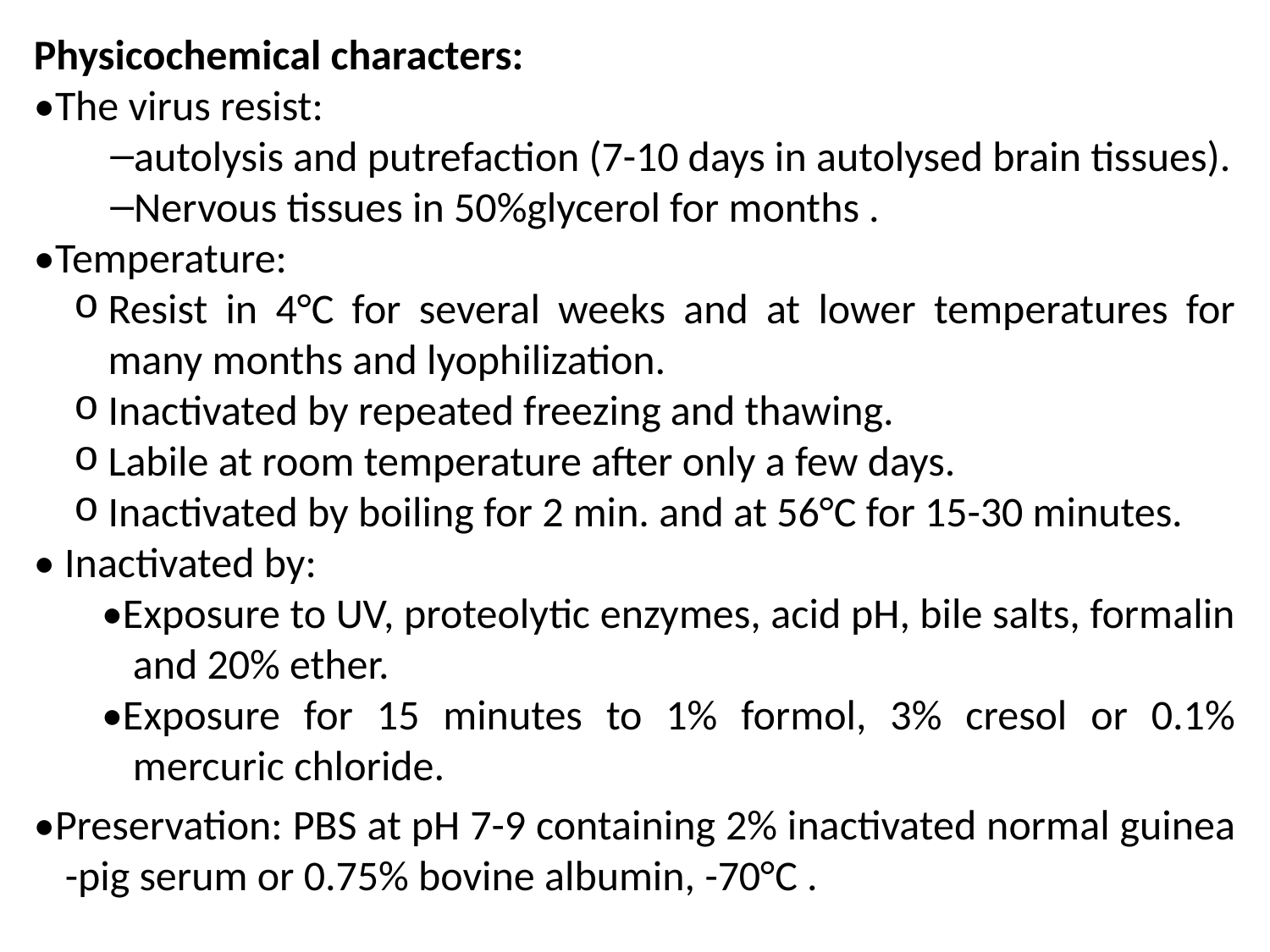

Physicochemical characters:
•The virus resist:
autolysis and putrefaction (7-10 days in autolysed brain tissues).
Nervous tissues in 50%glycerol for months .
•Temperature:
Resist in 4°C for several weeks and at lower temperatures for many months and lyophilization.
Inactivated by repeated freezing and thawing.
Labile at room temperature after only a few days.
Inactivated by boiling for 2 min. and at 56°C for 15-30 minutes.
• Inactivated by:
•Exposure to UV, proteolytic enzymes, acid pH, bile salts, formalin and 20% ether.
•Exposure for 15 minutes to 1% formol, 3% cresol or 0.1% mercuric chloride.
•Preservation: PBS at pH 7-9 containing 2% inactivated normal guinea -pig serum or 0.75% bovine albumin, -70°C .